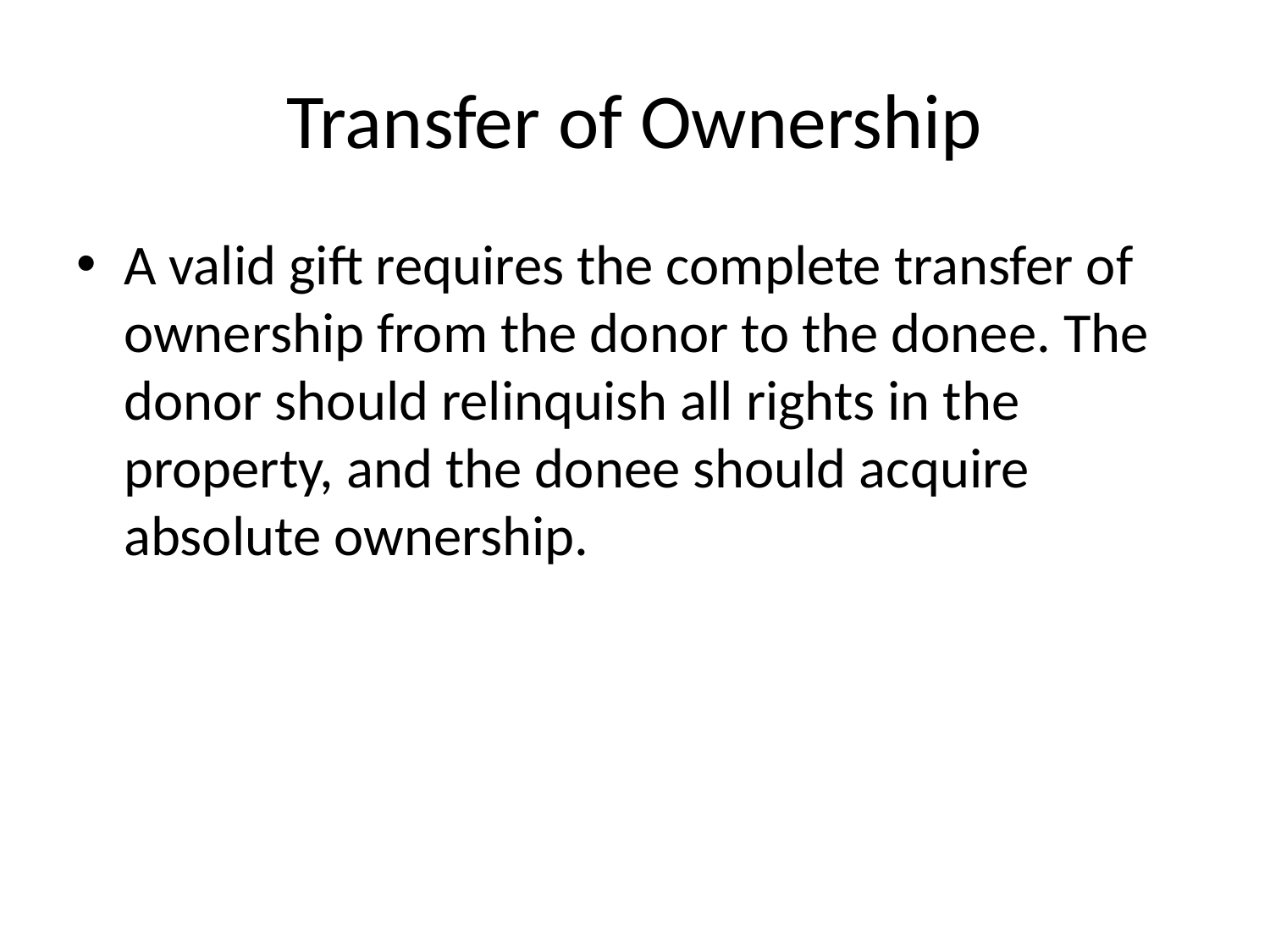

# Transfer of Ownership
A valid gift requires the complete transfer of ownership from the donor to the donee. The donor should relinquish all rights in the property, and the donee should acquire absolute ownership.